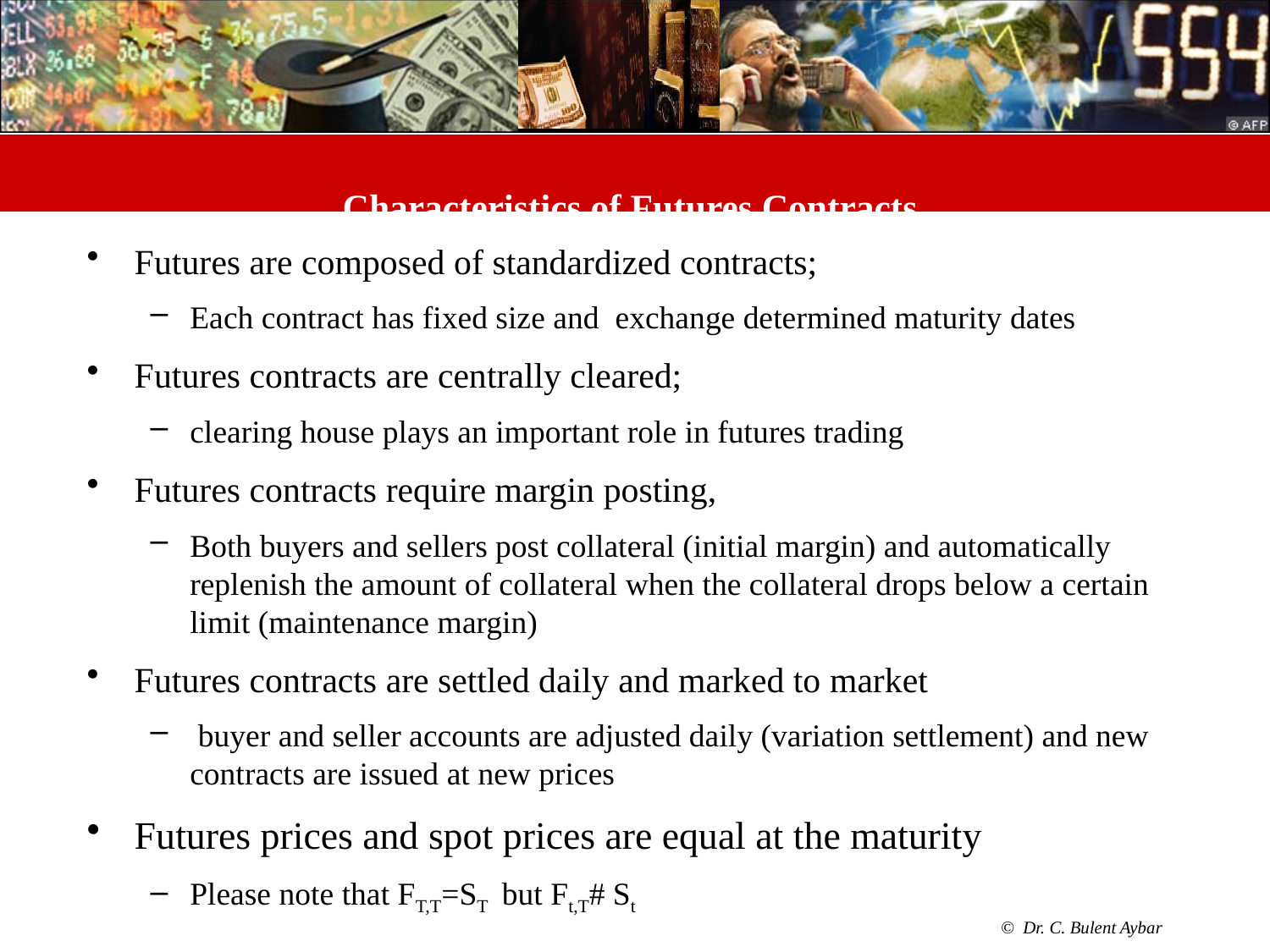

# Characteristics of Futures Contracts
Futures are composed of standardized contracts;
Each contract has fixed size and  exchange determined maturity dates
Futures contracts are centrally cleared;
clearing house plays an important role in futures trading
Futures contracts require margin posting,
Both buyers and sellers post collateral (initial margin) and automatically replenish the amount of collateral when the collateral drops below a certain limit (maintenance margin)
Futures contracts are settled daily and marked to market
 buyer and seller accounts are adjusted daily (variation settlement) and new contracts are issued at new prices
Futures prices and spot prices are equal at the maturity
Please note that FT,T=ST   but Ft,T# St